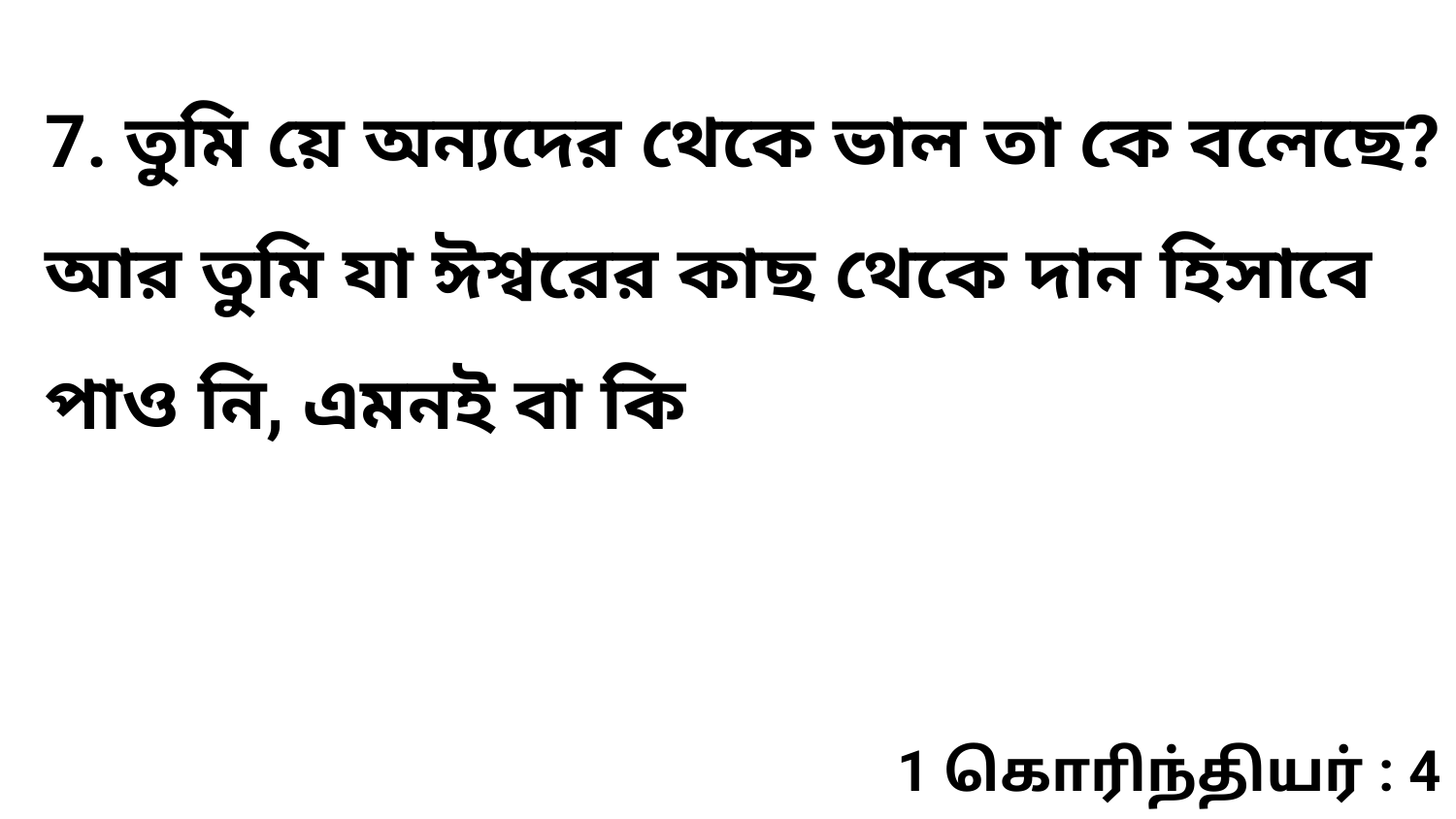

7. তুমি য়ে অন্যদের থেকে ভাল তা কে বলেছে? আর তুমি যা ঈশ্বরের কাছ থেকে দান হিসাবে পাও নি, এমনই বা কি
1 கொரிந்தியர் : 4